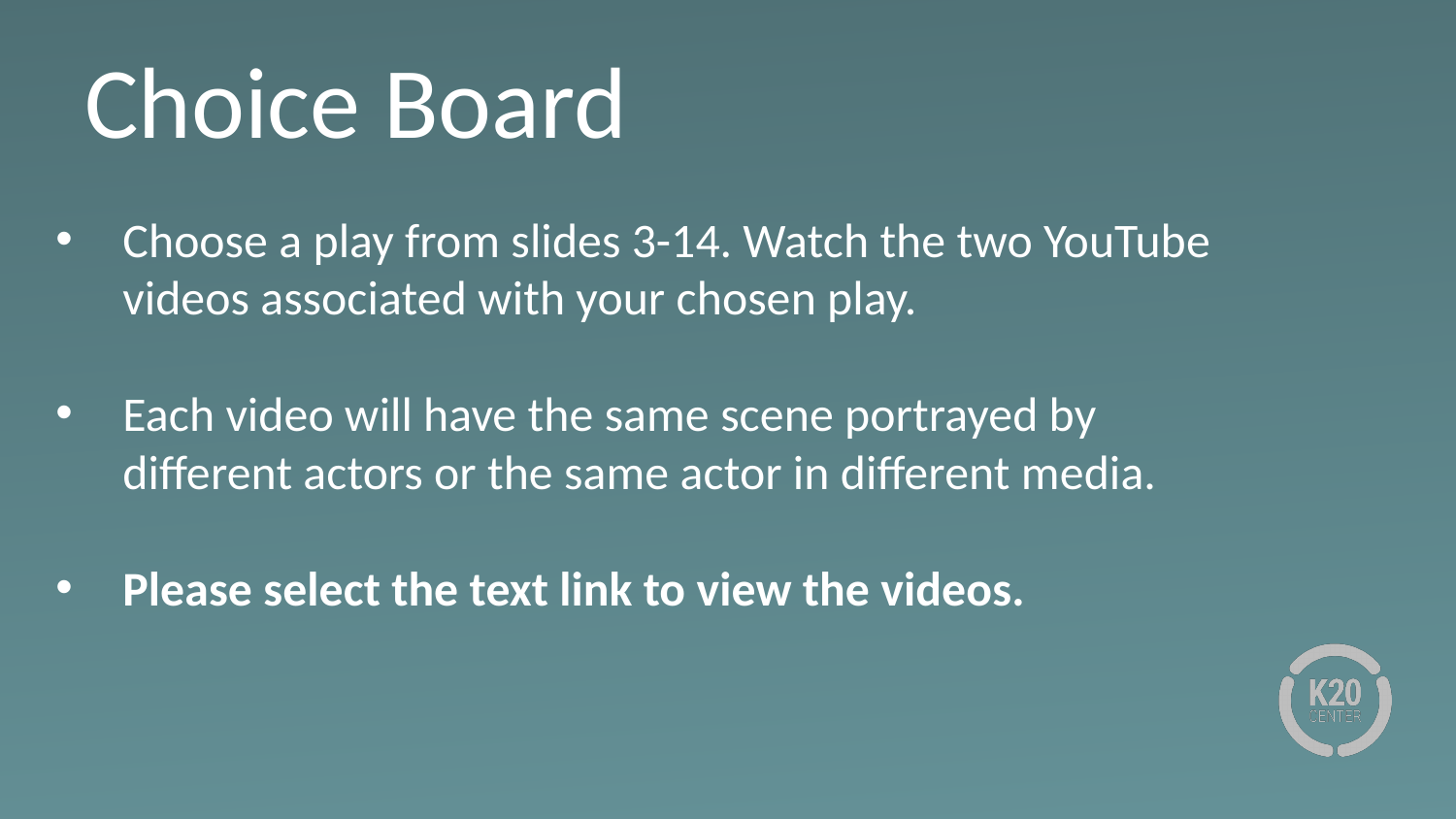

# Choice Board
Choose a play from slides 3-14. Watch the two YouTube videos associated with your chosen play.

Each video will have the same scene portrayed by different actors or the same actor in different media.

Please select the text link to view the videos.